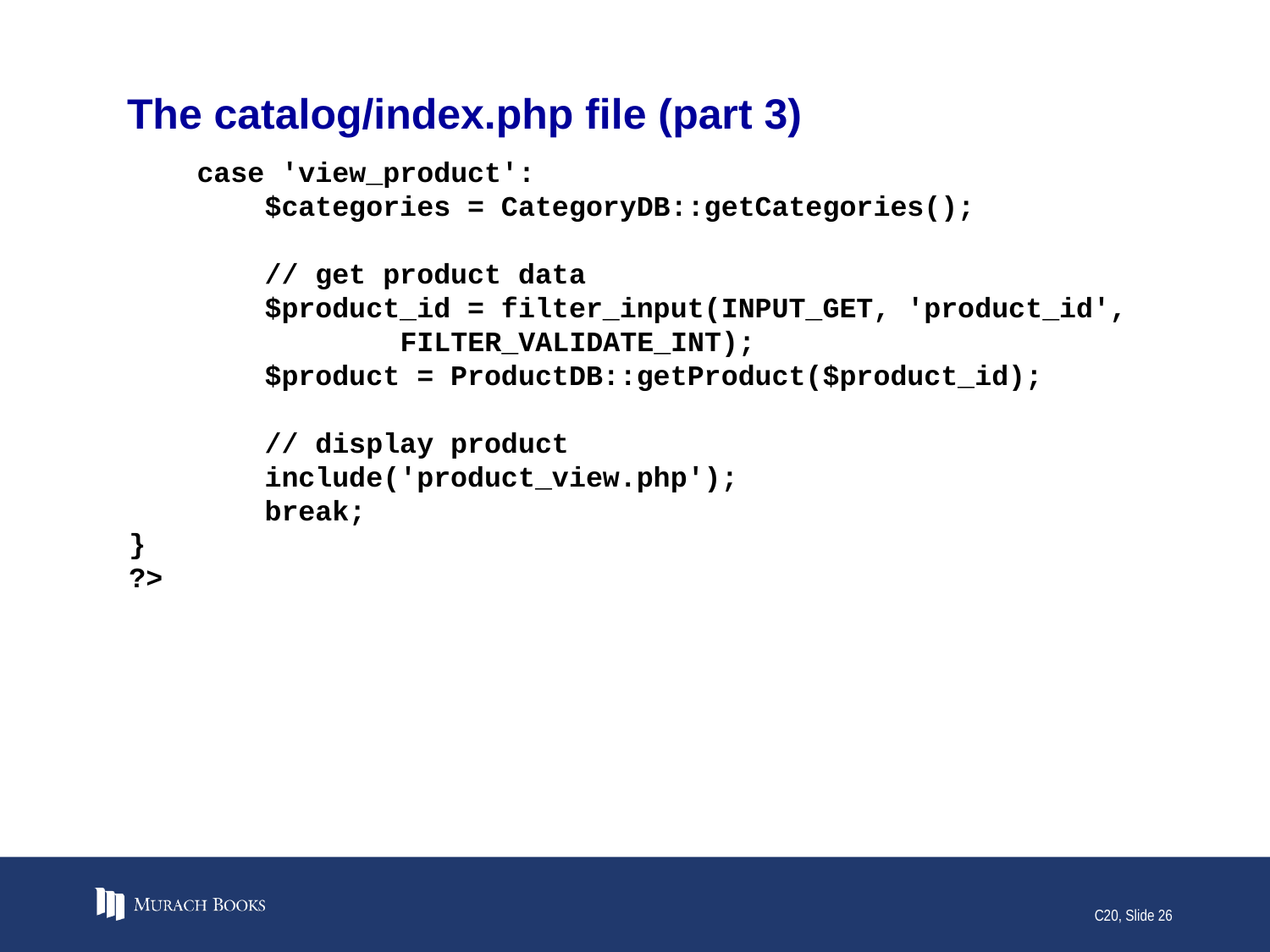

# The catalog/index.php file (part 3)
    case 'view_product':
        $categories = CategoryDB::getCategories();

        // get product data
        $product_id = filter_input(INPUT_GET, 'product_id',
                FILTER_VALIDATE_INT);
        $product = ProductDB::getProduct($product_id);

        // display product
        include('product_view.php');
        break;
}
?>

C20, Slide 26